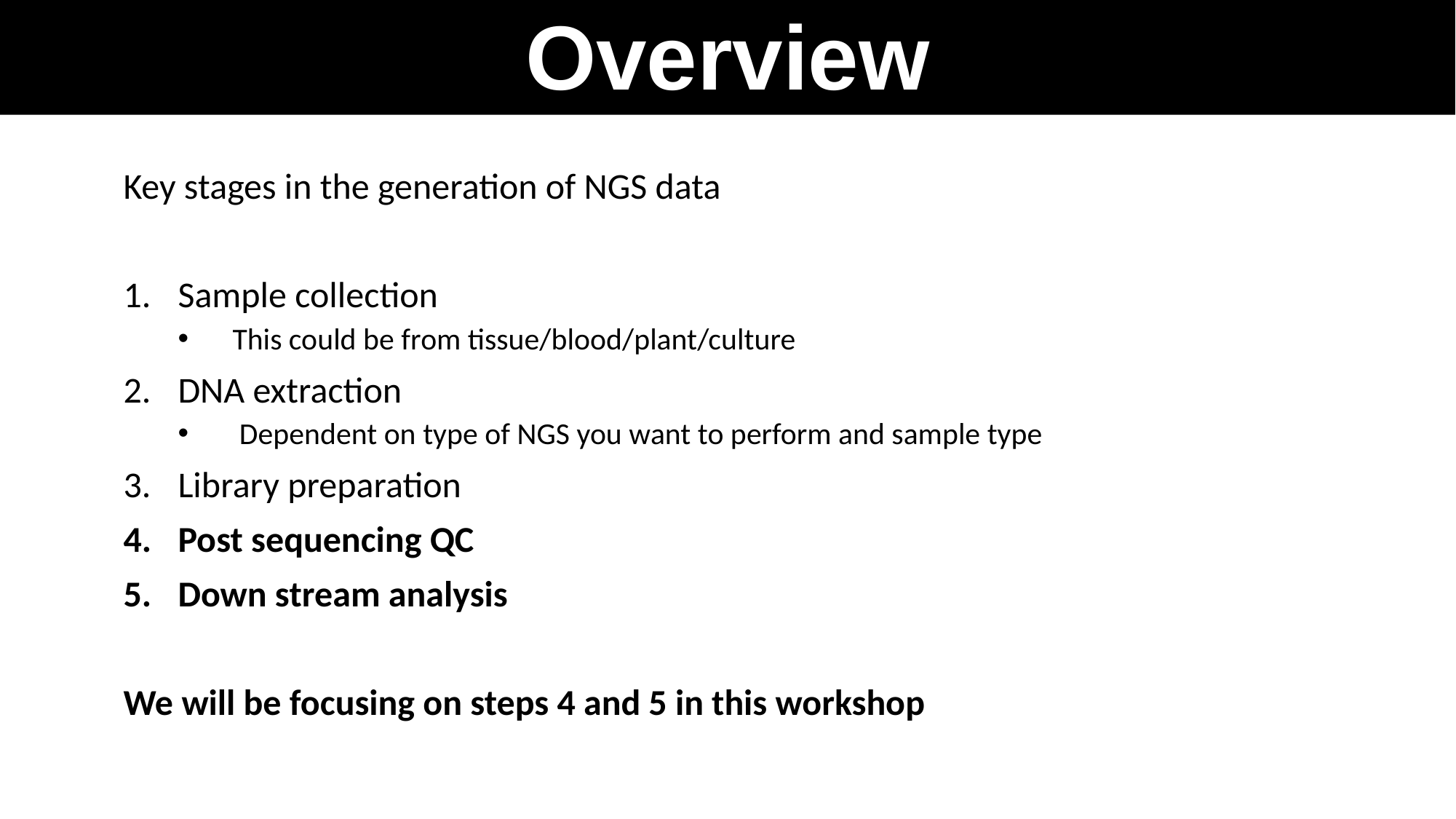

# Overview
Key stages in the generation of NGS data

Sample collection
This could be from tissue/blood/plant/culture
DNA extraction
 Dependent on type of NGS you want to perform and sample type
Library preparation
Post sequencing QC
Down stream analysis

We will be focusing on steps 4 and 5 in this workshop